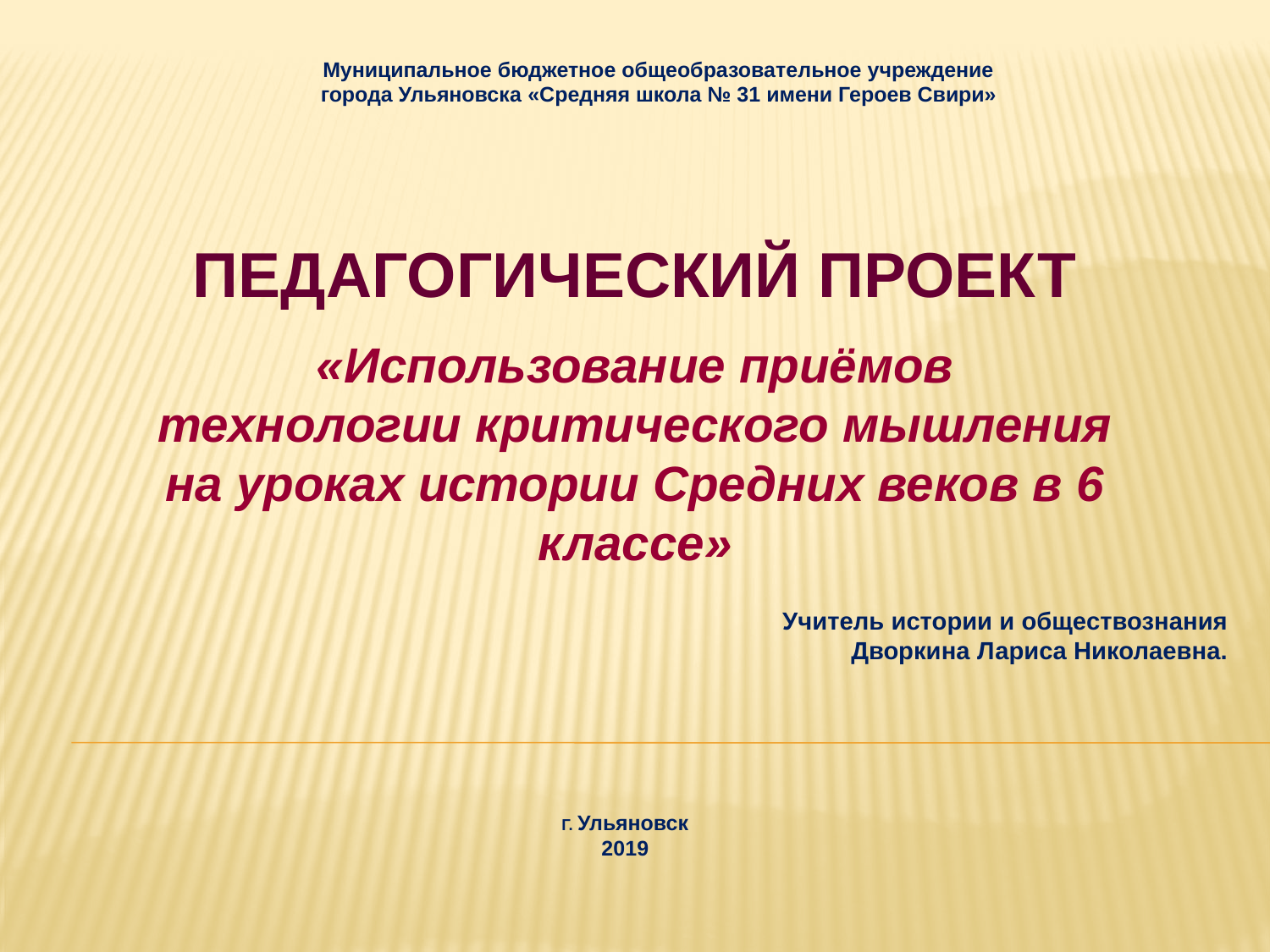

# Муниципальное бюджетное общеобразовательное учреждение города Ульяновска «Средняя школа № 31 имени Героев Свири»
педагогический проект
«Использование приёмов
технологии критического мышления
на уроках истории Средних веков в 6 классе»
Учитель истории и обществознания
Дворкина Лариса Николаевна.
Г. Ульяновск
2019